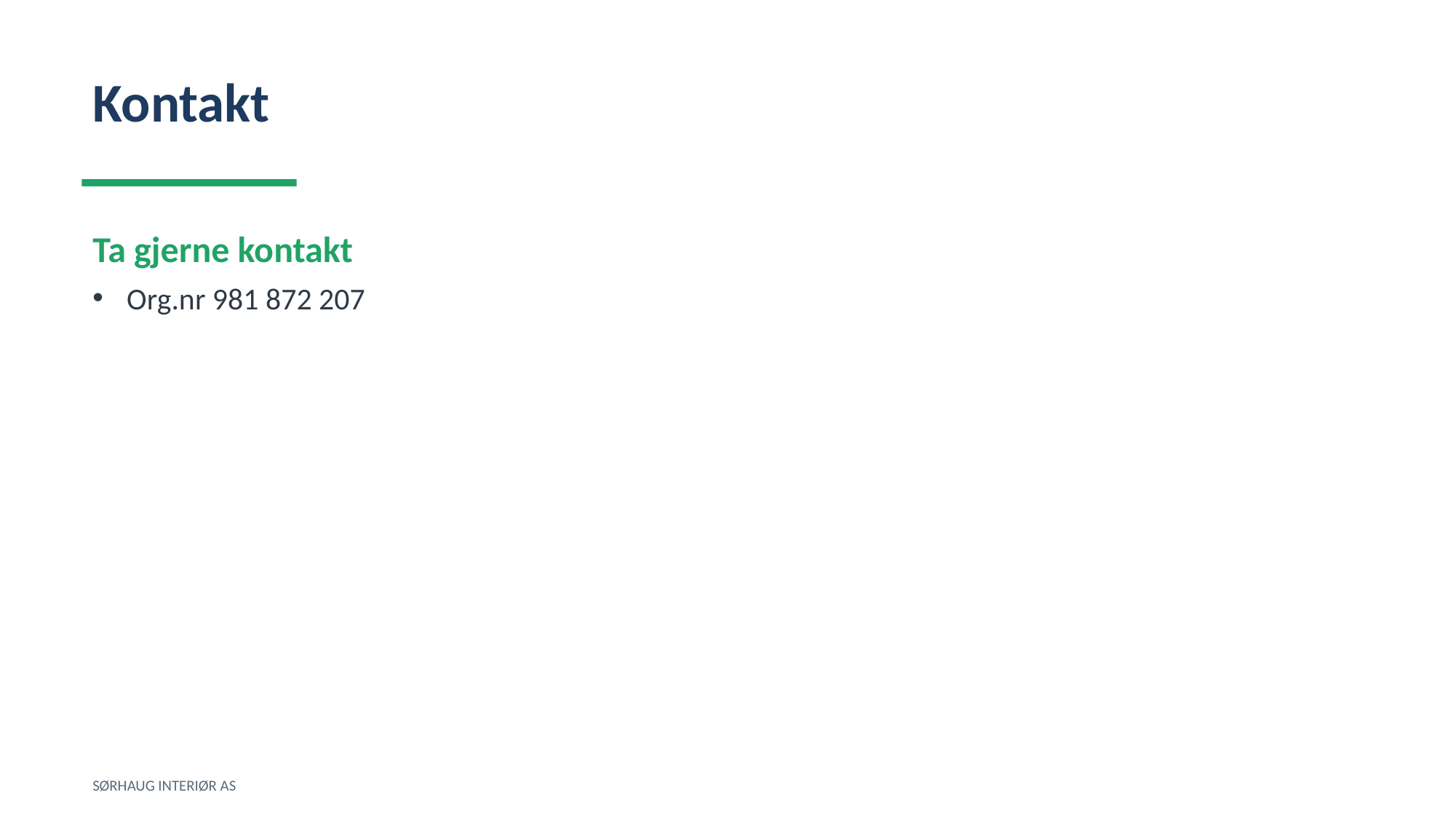

Kontakt

Ta gjerne kontakt
Org.nr 981 872 207
SØRHAUG INTERIØR AS